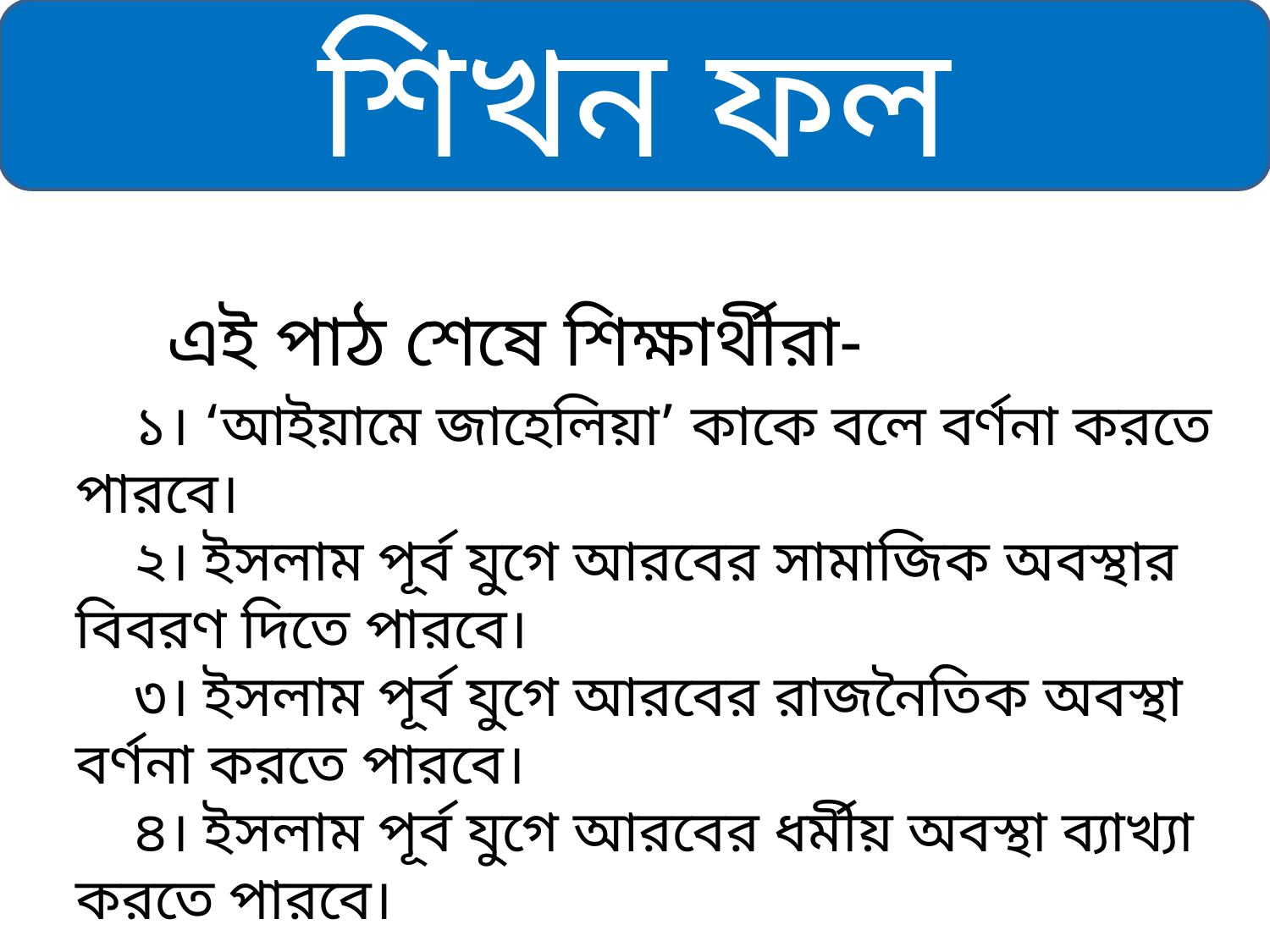

শিখন ফল
   এই পাঠ শেষে শিক্ষার্থীরা-
    ১। ‘আইয়ামে জাহেলিয়া’ কাকে বলে বর্ণনা করতে পারবে।
    ২। ইসলাম পূর্ব যুগে আরবের সামাজিক অবস্থার বিবরণ দিতে পারবে।
    ৩। ইসলাম পূর্ব যুগে আরবের রাজনৈতিক অবস্থা বর্ণনা করতে পারবে।
    ৪। ইসলাম পূর্ব যুগে আরবের ধর্মীয় অবস্থা ব্যাখ্যা করতে পারবে।